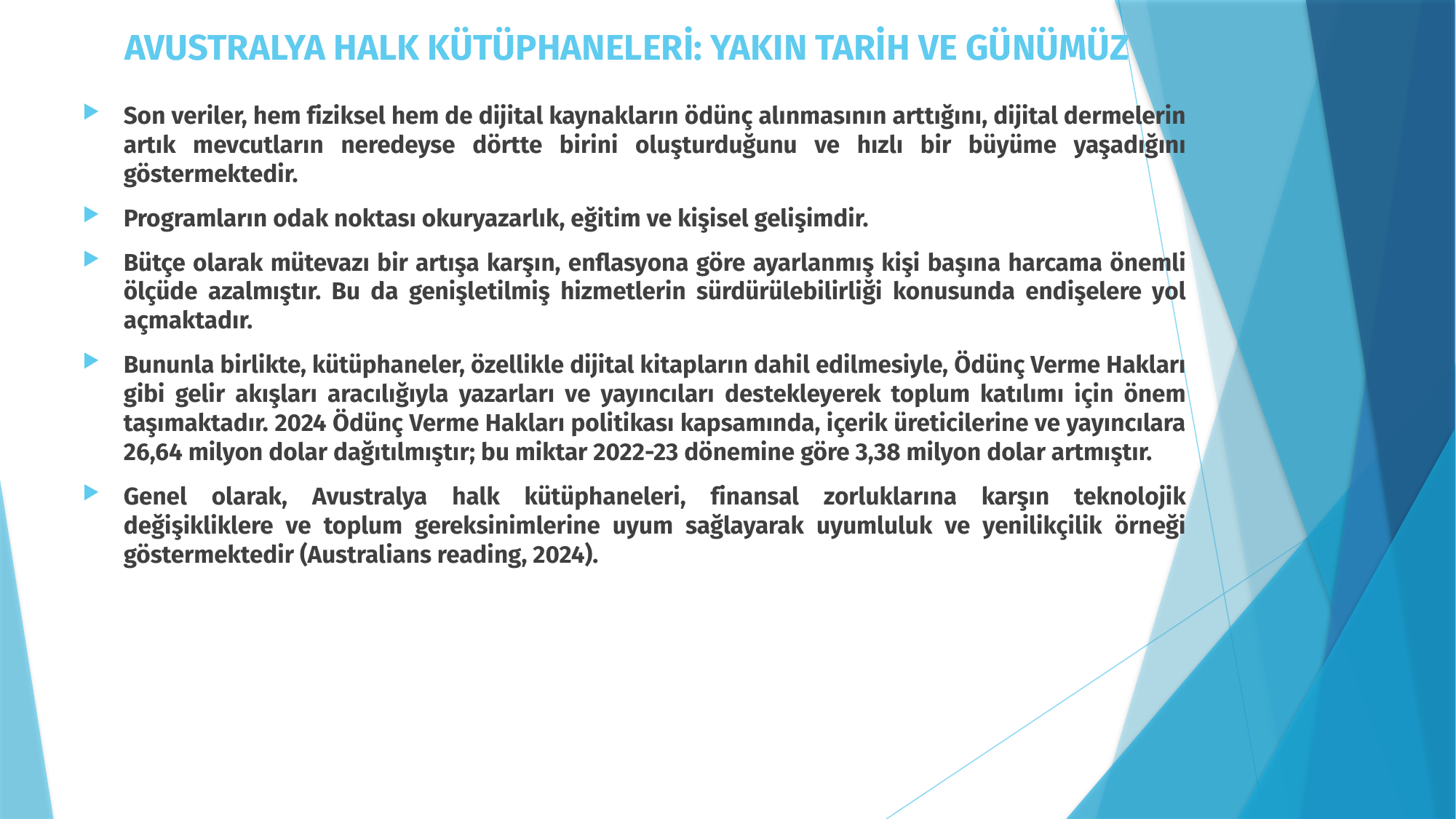

# AVUSTRALYA HALK KÜTÜPHANELERİ: YAKIN TARİH VE GÜNÜMÜZ
Son veriler, hem fiziksel hem de dijital kaynakların ödünç alınmasının arttığını, dijital dermelerin artık mevcutların neredeyse dörtte birini oluşturduğunu ve hızlı bir büyüme yaşadığını göstermektedir.
Programların odak noktası okuryazarlık, eğitim ve kişisel gelişimdir.
Bütçe olarak mütevazı bir artışa karşın, enflasyona göre ayarlanmış kişi başına harcama önemli ölçüde azalmıştır. Bu da genişletilmiş hizmetlerin sürdürülebilirliği konusunda endişelere yol açmaktadır.
Bununla birlikte, kütüphaneler, özellikle dijital kitapların dahil edilmesiyle, Ödünç Verme Hakları gibi gelir akışları aracılığıyla yazarları ve yayıncıları destekleyerek toplum katılımı için önem taşımaktadır. 2024 Ödünç Verme Hakları politikası kapsamında, içerik üreticilerine ve yayıncılara 26,64 milyon dolar dağıtılmıştır; bu miktar 2022-23 dönemine göre 3,38 milyon dolar artmıştır.
Genel olarak, Avustralya halk kütüphaneleri, finansal zorluklarına karşın teknolojik değişikliklere ve toplum gereksinimlerine uyum sağlayarak uyumluluk ve yenilikçilik örneği göstermektedir (Australians reading, 2024).